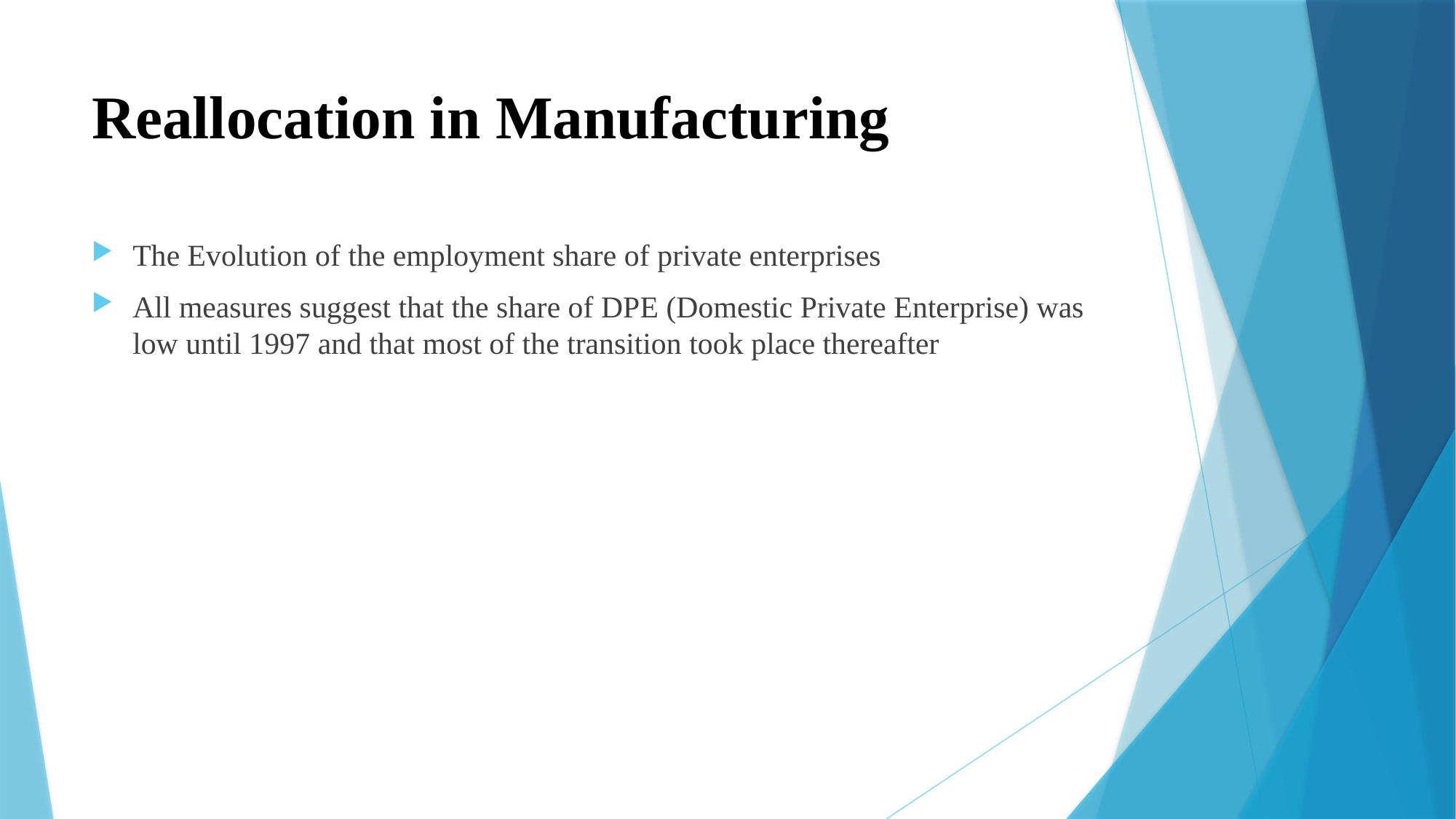

# Reallocation in Manufacturing
The Evolution of the employment share of private enterprises
All measures suggest that the share of DPE (Domestic Private Enterprise) was low until 1997 and that most of the transition took place thereafter